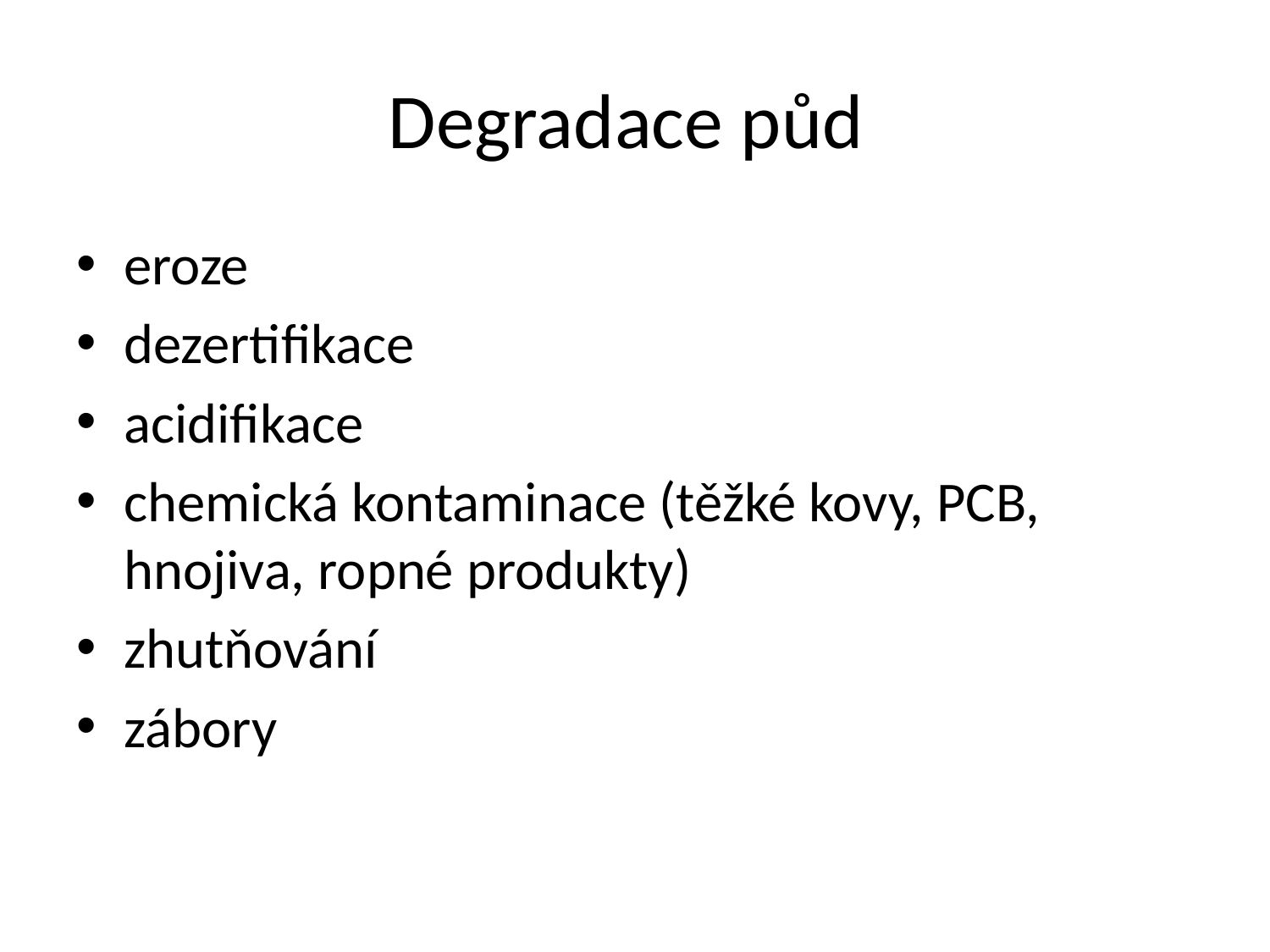

# Degradace půd
eroze
dezertifikace
acidifikace
chemická kontaminace (těžké kovy, PCB, hnojiva, ropné produkty)
zhutňování
zábory